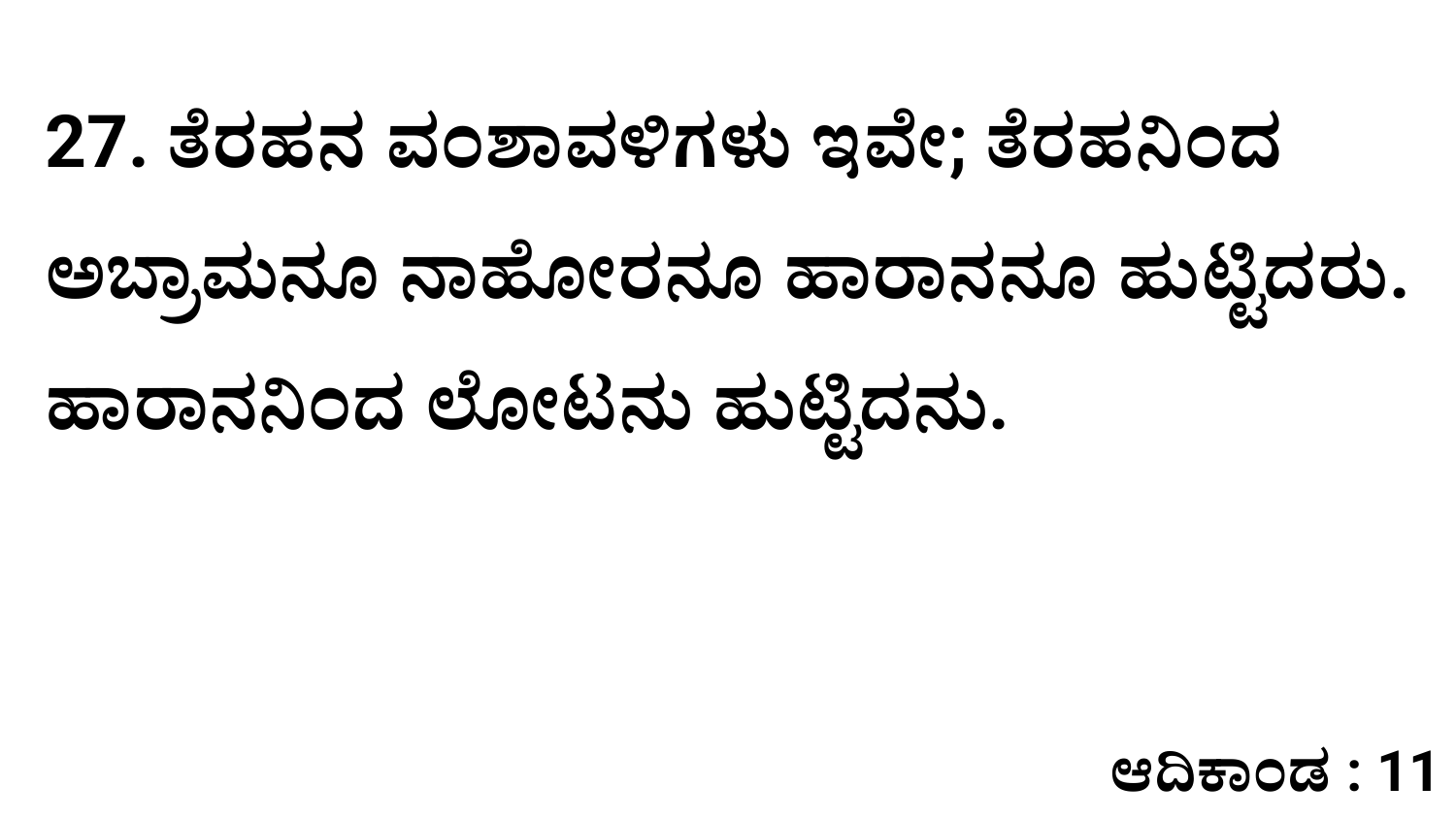

27. ತೆರಹನ ವಂಶಾವಳಿಗಳು ಇವೇ; ತೆರಹನಿಂದ ಅಬ್ರಾಮನೂ ನಾಹೋರನೂ ಹಾರಾನನೂ ಹುಟ್ಟಿದರು. ಹಾರಾನನಿಂದ ಲೋಟನು ಹುಟ್ಟಿದನು.
ಆದಿಕಾಂಡ : 11